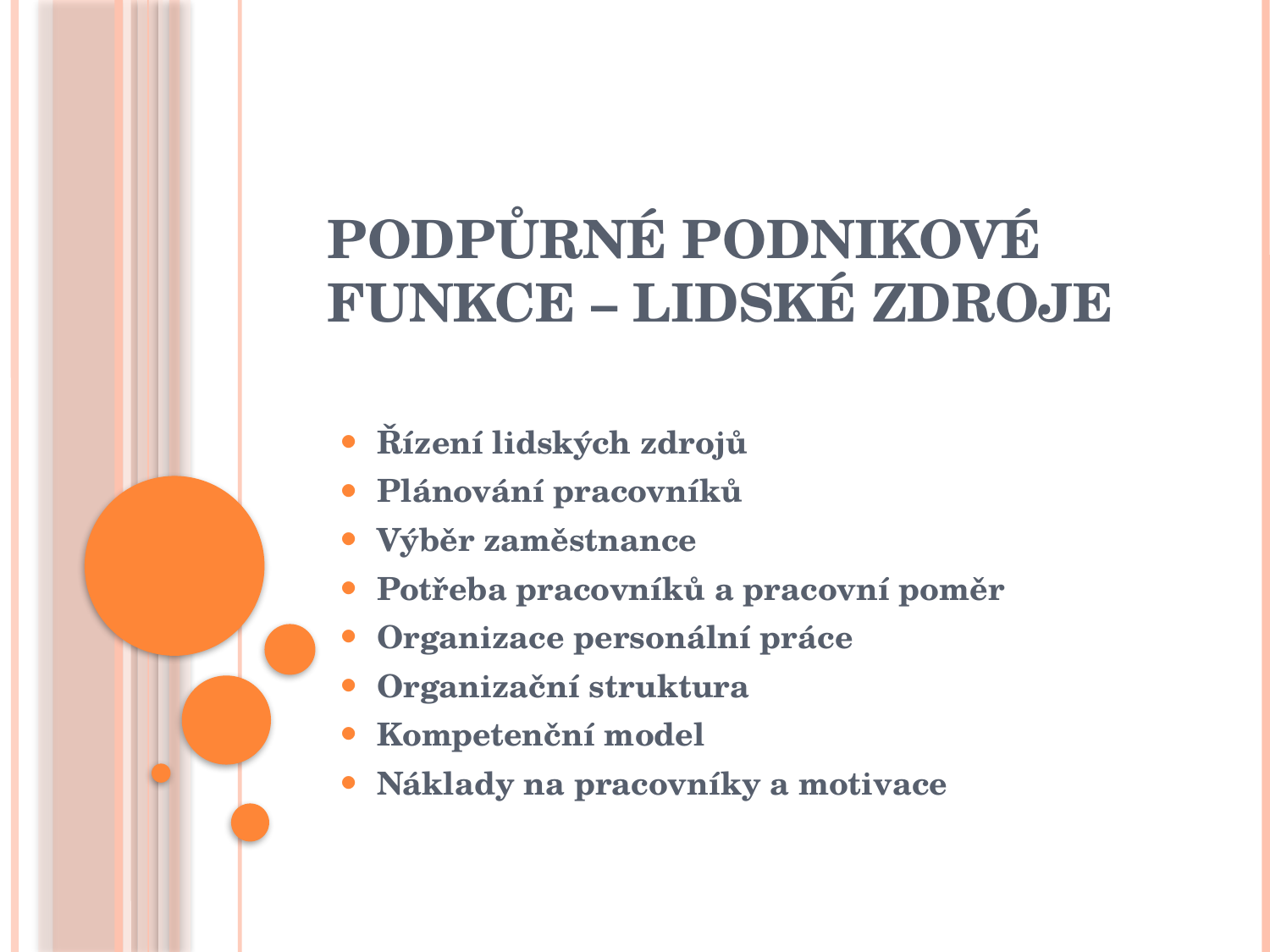

# Podpůrné podnikové funkce – lidské zdroje
Řízení lidských zdrojů
Plánování pracovníků
Výběr zaměstnance
Potřeba pracovníků a pracovní poměr
Organizace personální práce
Organizační struktura
Kompetenční model
Náklady na pracovníky a motivace